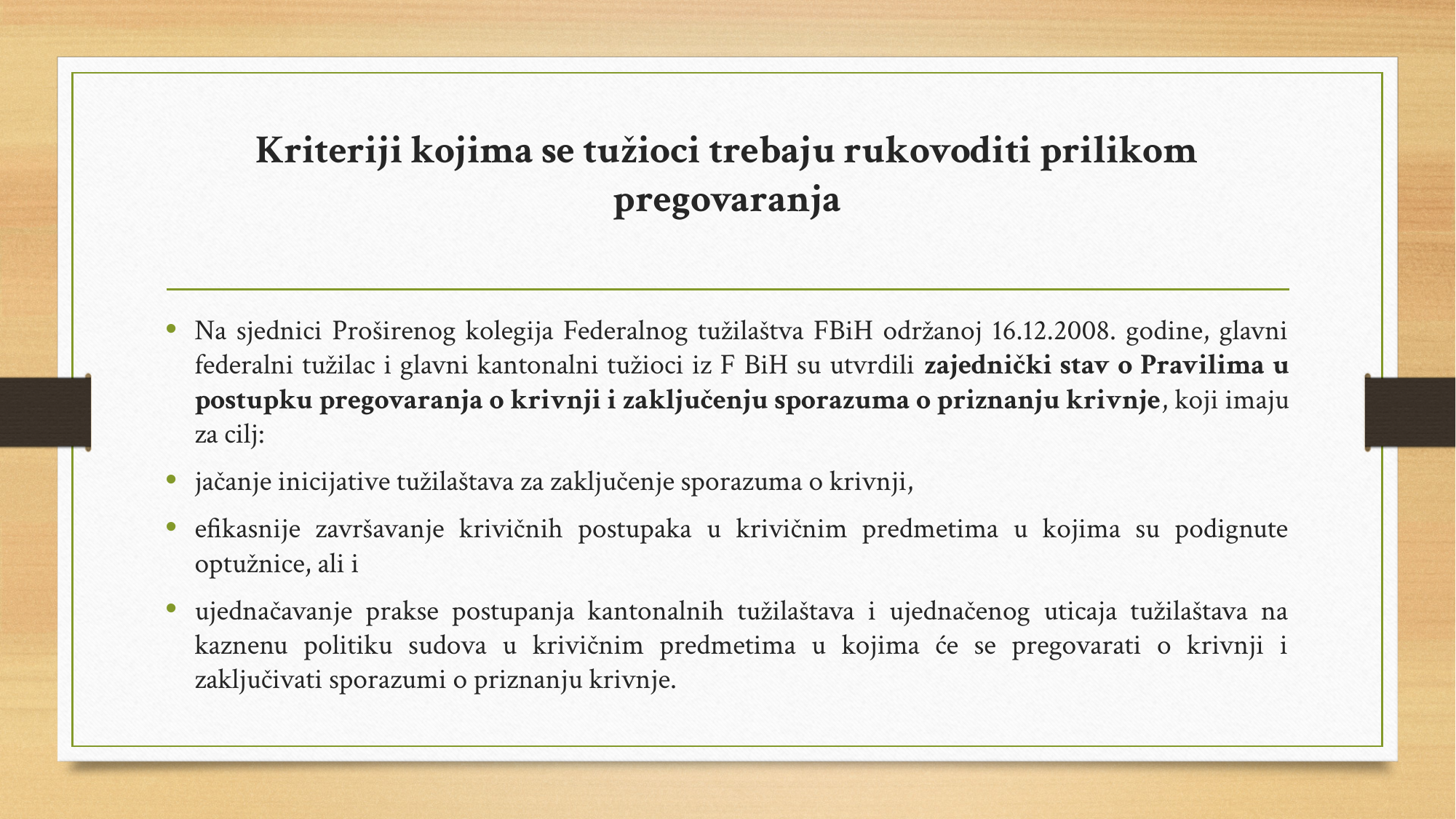

# Kriteriji kojima se tužioci trebaju rukovoditi prilikom pregovaranja
Na sjednici Proširenog kolegija Federalnog tužilaštva FBiH održanoj 16.12.2008. godine, glavni federalni tužilac i glavni kantonalni tužioci iz F BiH su utvrdili zajednički stav o Pravilima u postupku pregovaranja o krivnji i zaključenju sporazuma o priznanju krivnje, koji imaju za cilj:
jačanje inicijative tužilaštava za zaključenje sporazuma o krivnji,
efikasnije završavanje krivičnih postupaka u krivičnim predmetima u kojima su podignute optužnice, ali i
ujednačavanje prakse postupanja kantonalnih tužilaštava i ujednačenog uticaja tužilaštava na kaznenu politiku sudova u krivičnim predmetima u kojima će se pregovarati o krivnji i zaključivati sporazumi o priznanju krivnje.